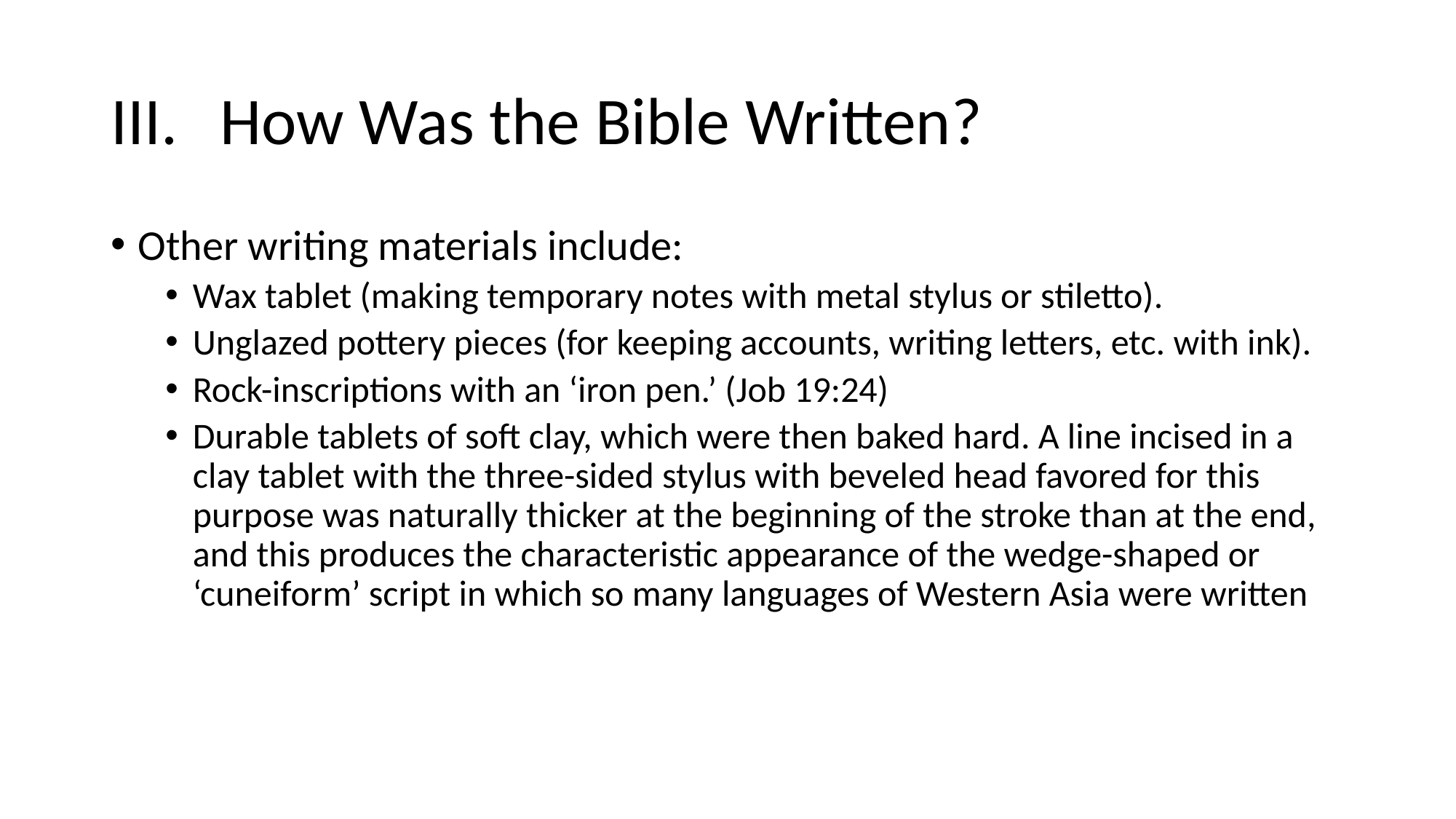

# III.	How Was the Bible Written?
Other writing materials include:
Wax tablet (making temporary notes with metal stylus or stiletto).
Unglazed pottery pieces (for keeping accounts, writing letters, etc. with ink).
Rock-inscriptions with an ‘iron pen.’ (Job 19:24)
Durable tablets of soft clay, which were then baked hard. A line incised in a clay tablet with the three-sided stylus with beveled head favored for this purpose was naturally thicker at the beginning of the stroke than at the end, and this produces the characteristic appearance of the wedge-shaped or ‘cuneiform’ script in which so many languages of Western Asia were written